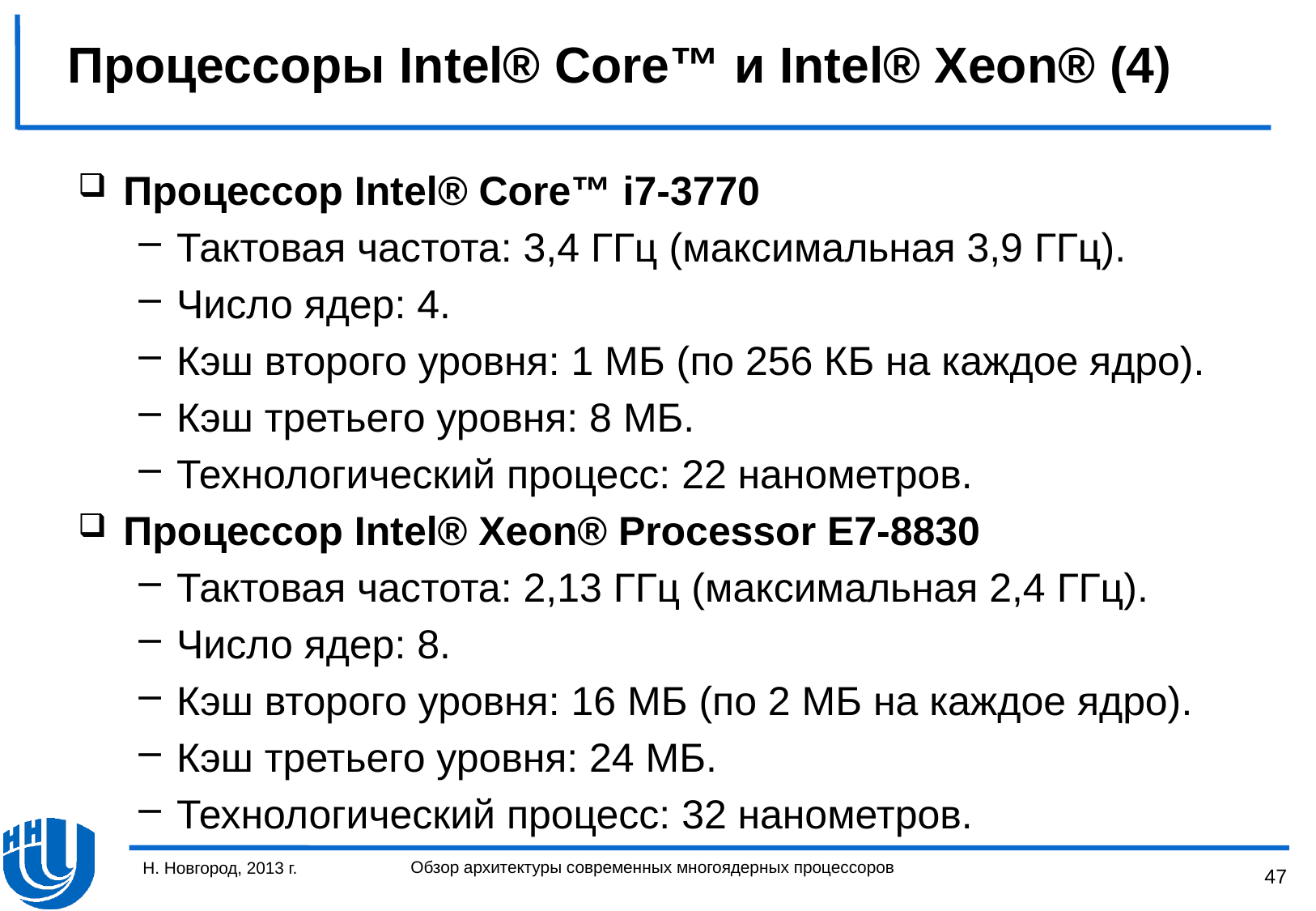

# Процессоры Intel® Core™ и Intel® Xeon® (4)
Процессор Intel® Core™ i7-3770
Тактовая частота: 3,4 ГГц (максимальная 3,9 ГГц).
Число ядер: 4.
Кэш второго уровня: 1 МБ (по 256 КБ на каждое ядро).
Кэш третьего уровня: 8 МБ.
Технологический процесс: 22 нанометров.
Процессор Intel® Xeon® Processor E7-8830
Тактовая частота: 2,13 ГГц (максимальная 2,4 ГГц).
Число ядер: 8.
Кэш второго уровня: 16 МБ (по 2 МБ на каждое ядро).
Кэш третьего уровня: 24 МБ.
Технологический процесс: 32 нанометров.